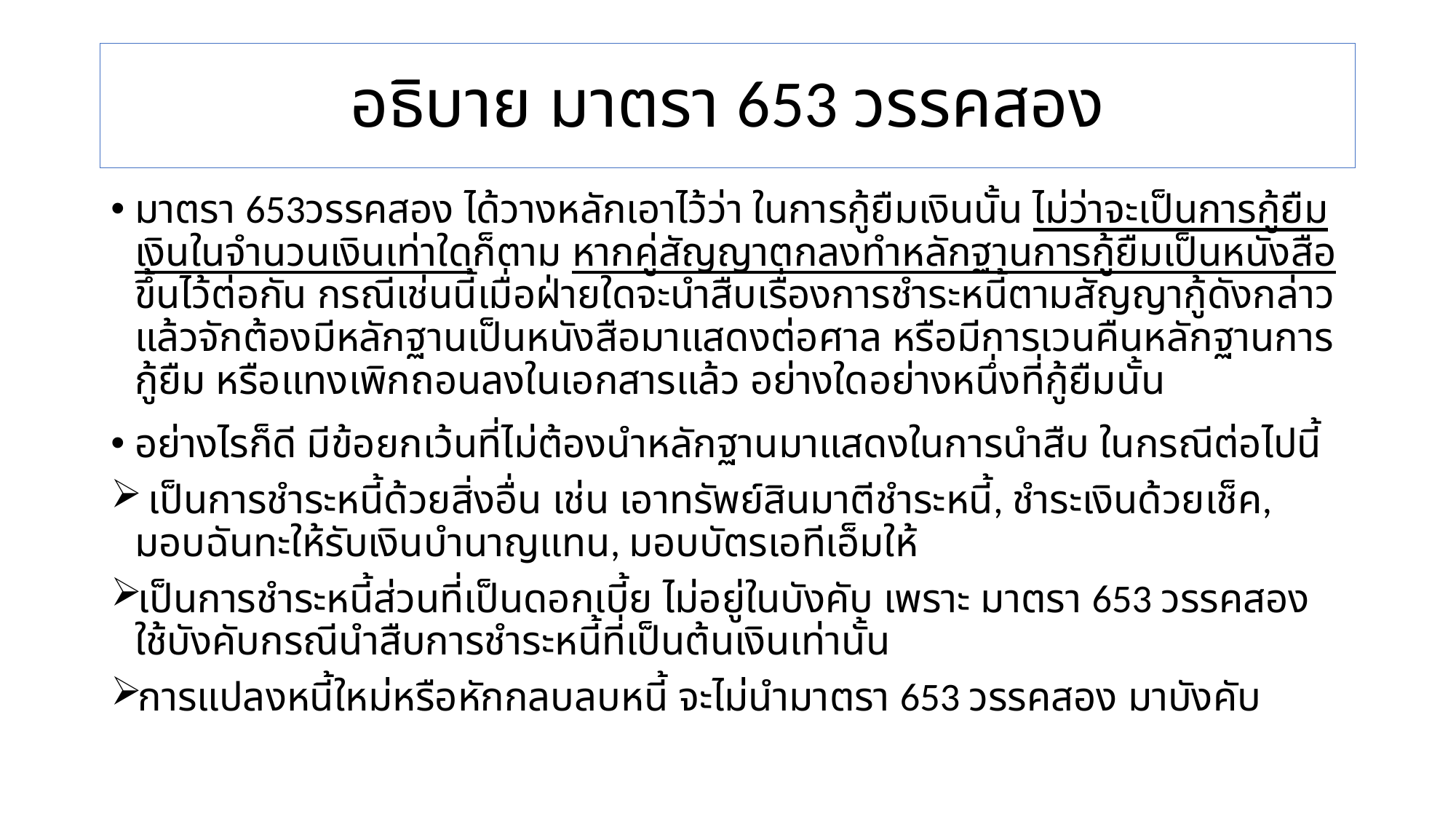

# อธิบาย มาตรา 653 วรรคสอง
มาตรา 653วรรคสอง ได้วางหลักเอาไว้ว่า ในการกู้ยืมเงินนั้น ไม่ว่าจะเป็นการกู้ยืมเงินในจำนวนเงินเท่าใดก็ตาม หากคู่สัญญาตกลงทำหลักฐานการกู้ยืมเป็นหนังสือขึ้นไว้ต่อกัน กรณีเช่นนี้เมื่อฝ่ายใดจะนำสืบเรื่องการชำระหนี้ตามสัญญากู้ดังกล่าวแล้วจักต้องมีหลักฐานเป็นหนังสือมาแสดงต่อศาล หรือมีการเวนคืนหลักฐานการกู้ยืม หรือแทงเพิกถอนลงในเอกสารแล้ว อย่างใดอย่างหนึ่งที่กู้ยืมนั้น
อย่างไรก็ดี มีข้อยกเว้นที่ไม่ต้องนำหลักฐานมาแสดงในการนำสืบ ในกรณีต่อไปนี้
 เป็นการชำระหนี้ด้วยสิ่งอื่น เช่น เอาทรัพย์สินมาตีชำระหนี้, ชำระเงินด้วยเช็ค, มอบฉันทะให้รับเงินบำนาญแทน, มอบบัตรเอทีเอ็มให้
เป็นการชำระหนี้ส่วนที่เป็นดอกเบี้ย ไม่อยู่ในบังคับ เพราะ มาตรา 653 วรรคสอง ใช้บังคับกรณีนำสืบการชำระหนี้ที่เป็นต้นเงินเท่านั้น
การแปลงหนี้ใหม่หรือหักกลบลบหนี้ จะไม่นำมาตรา 653 วรรคสอง มาบังคับ